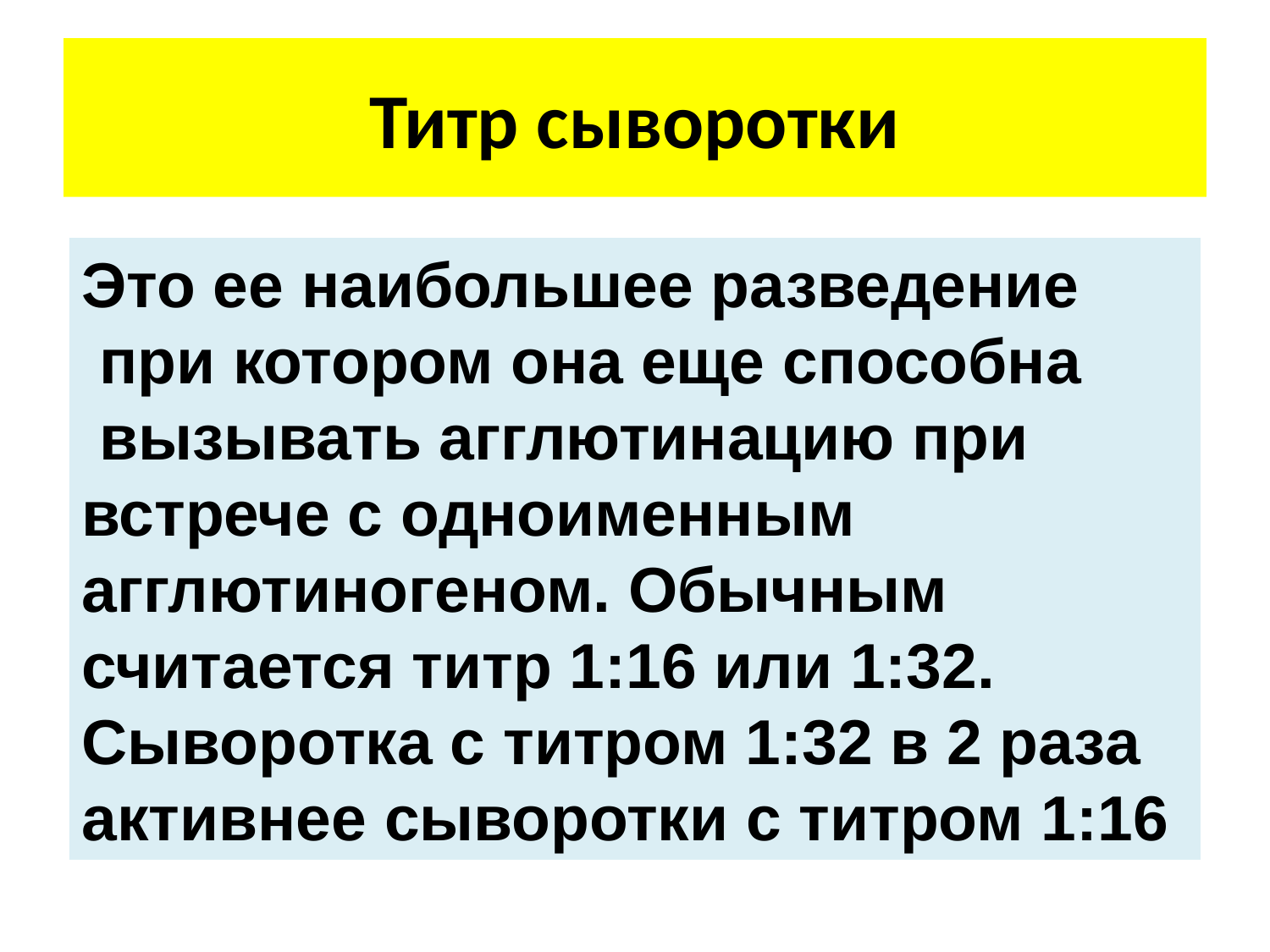

# Титр сыворотки
Это ее наибольшее разведение
 при котором она еще способна
 вызывать агглютинацию при встрече с одноименным агглютиногеном. Обычным считается титр 1:16 или 1:32.
Сыворотка с титром 1:32 в 2 раза активнее сыворотки с титром 1:16